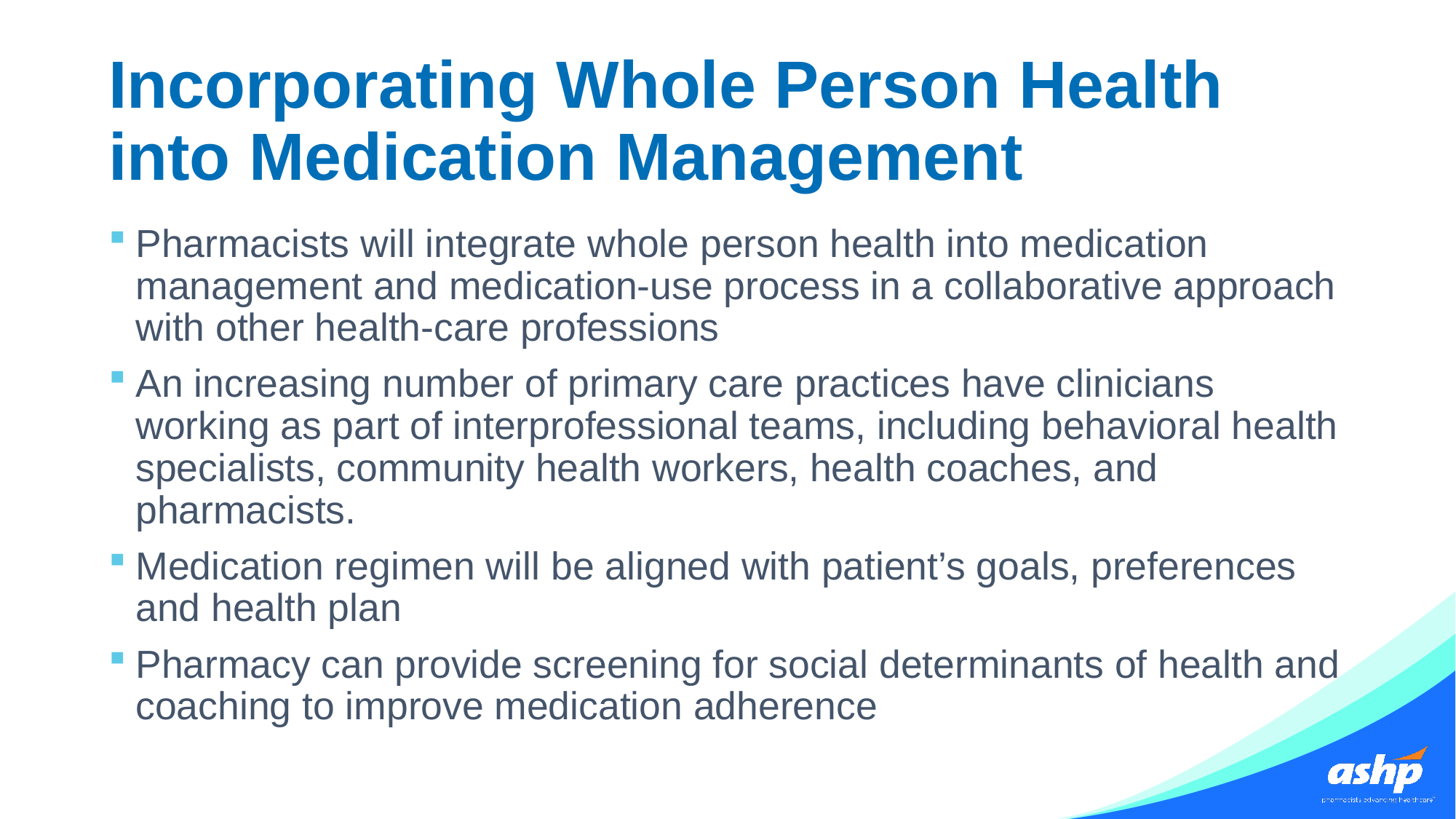

# Incorporating Whole Person Health into Medication Management
Pharmacists will integrate whole person health into medication management and medication-use process in a collaborative approach with other health-care professions
An increasing number of primary care practices have clinicians working as part of interprofessional teams, including behavioral health specialists, community health workers, health coaches, and pharmacists.
Medication regimen will be aligned with patient’s goals, preferences and health plan
Pharmacy can provide screening for social determinants of health and coaching to improve medication adherence